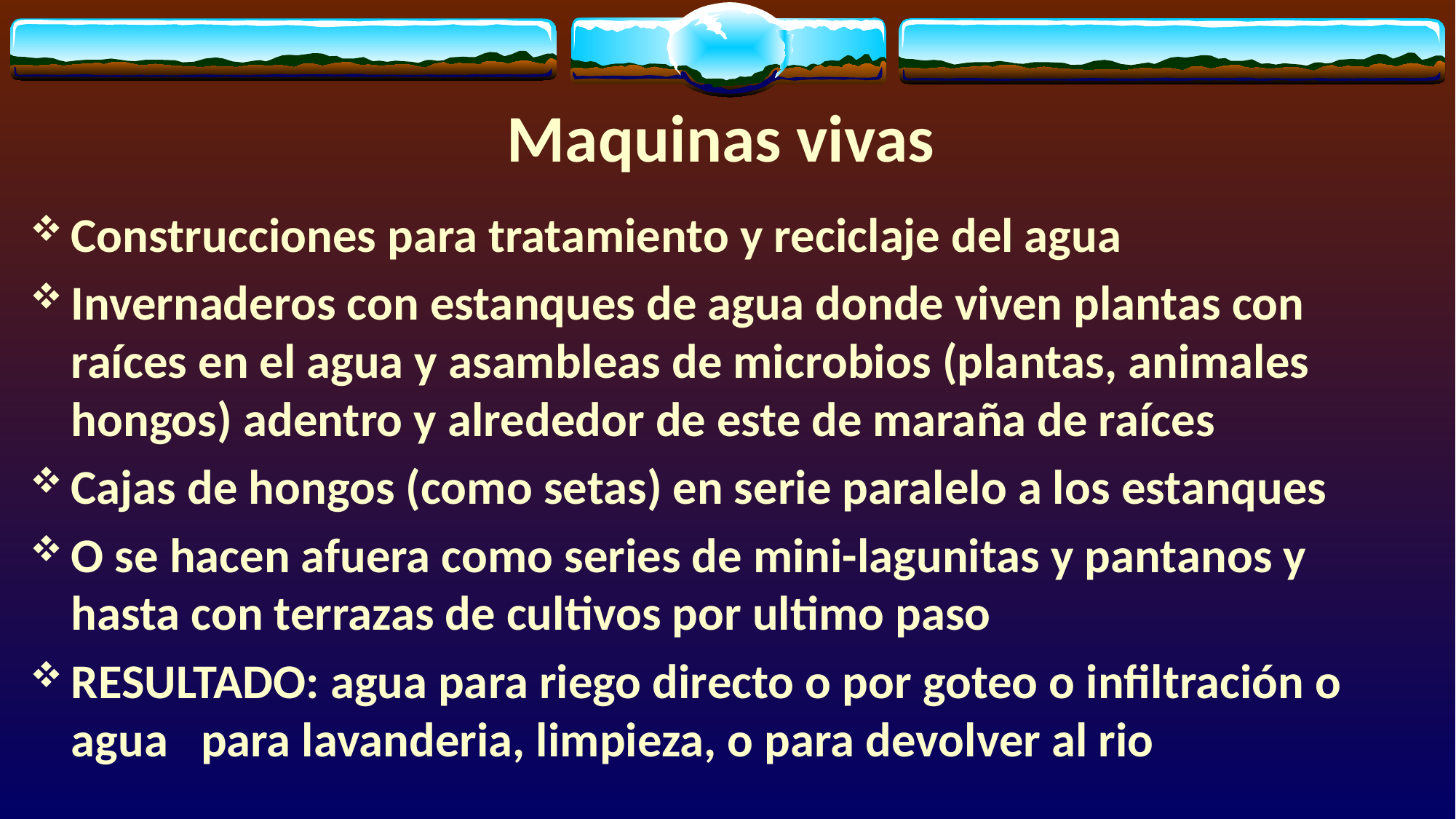

# Maquinas vivas
Construcciones para tratamiento y reciclaje del agua
Invernaderos con estanques de agua donde viven plantas con raíces en el agua y asambleas de microbios (plantas, animales hongos) adentro y alrededor de este de maraña de raíces
Cajas de hongos (como setas) en serie paralelo a los estanques
O se hacen afuera como series de mini-lagunitas y pantanos y hasta con terrazas de cultivos por ultimo paso
RESULTADO: agua para riego directo o por goteo o infiltración o agua   para lavanderia, limpieza, o para devolver al rio